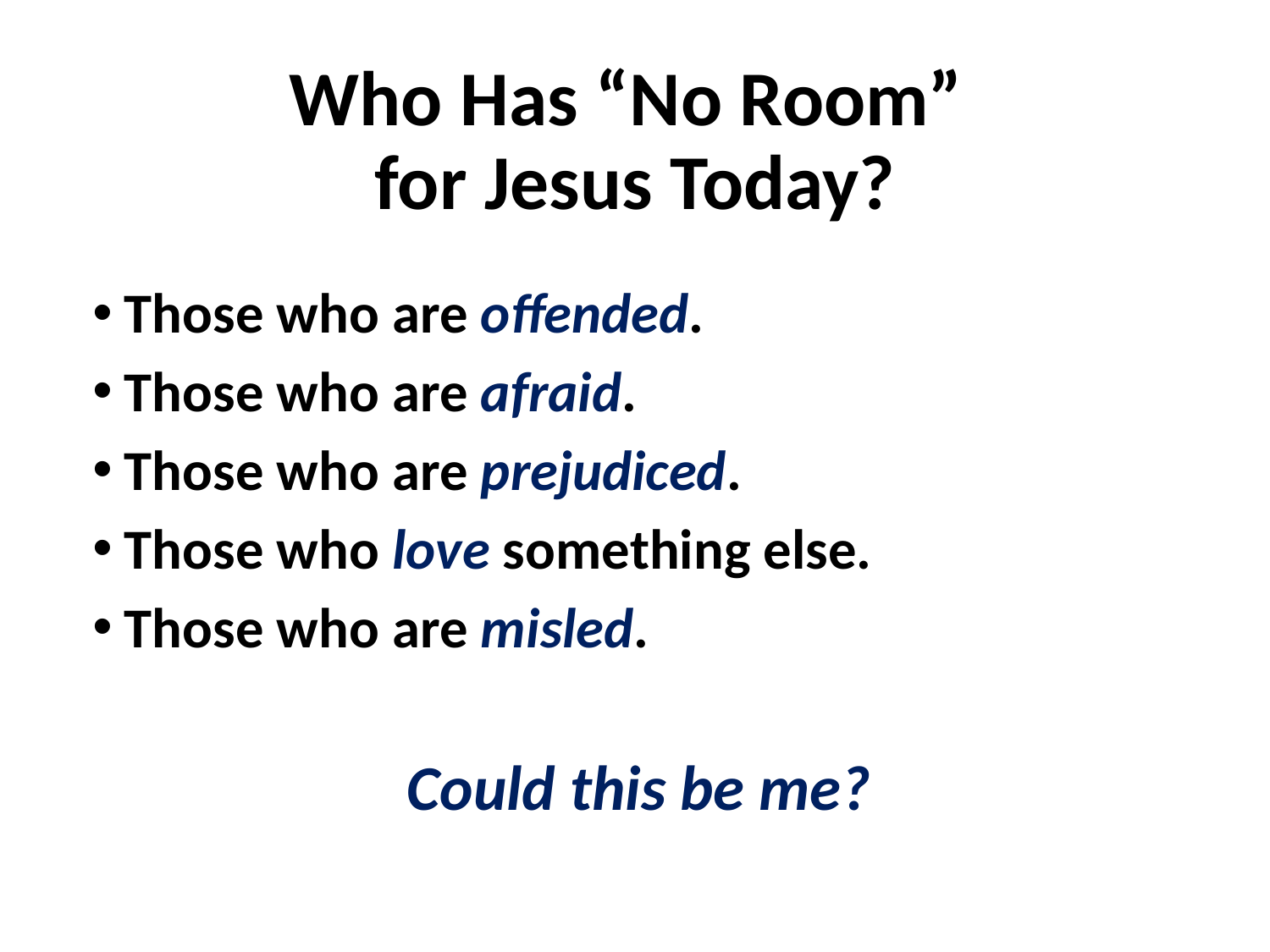

# Who Has “No Room” for Jesus Today?
Those who are offended.
Those who are afraid.
Those who are prejudiced.
Those who love something else.
Those who are misled.

Could this be me?